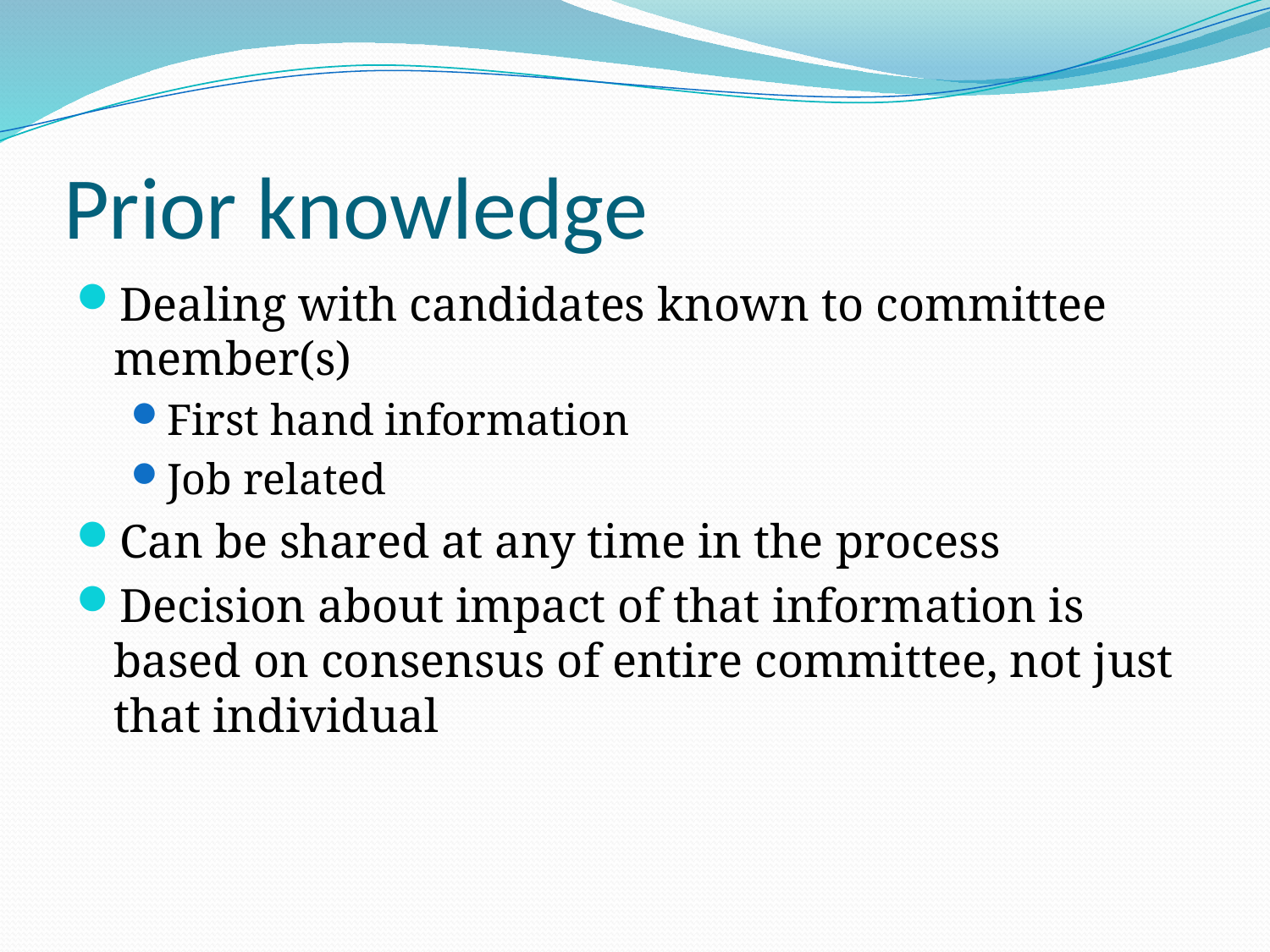

# Prior knowledge
Dealing with candidates known to committee member(s)
First hand information
Job related
Can be shared at any time in the process
Decision about impact of that information is based on consensus of entire committee, not just that individual